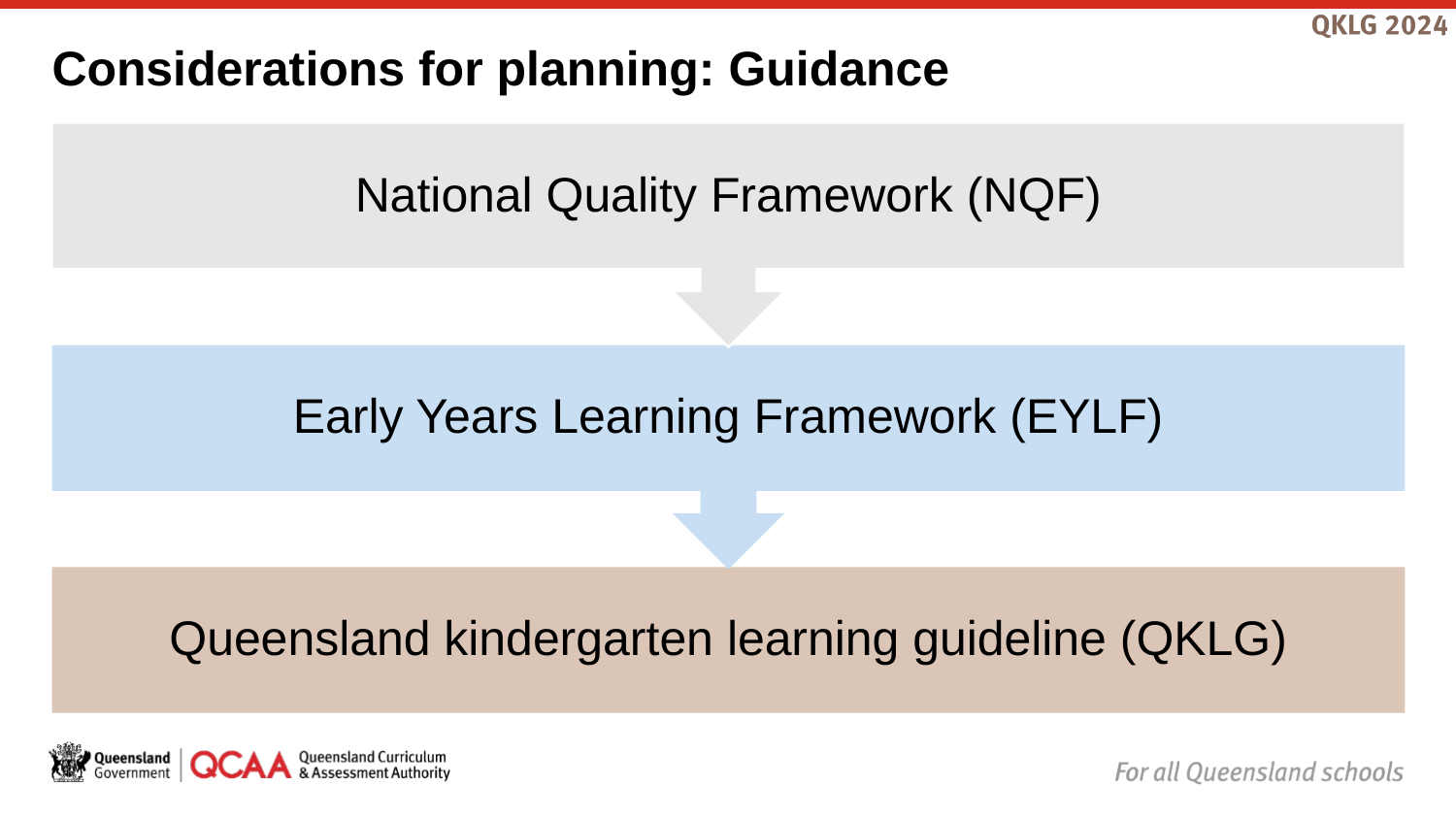

# Considerations for planning: Guidance
Queensland kindergarten learning guideline (QKLG)
Early Years Learning Framework (EYLF)
National Quality Framework (NQF)